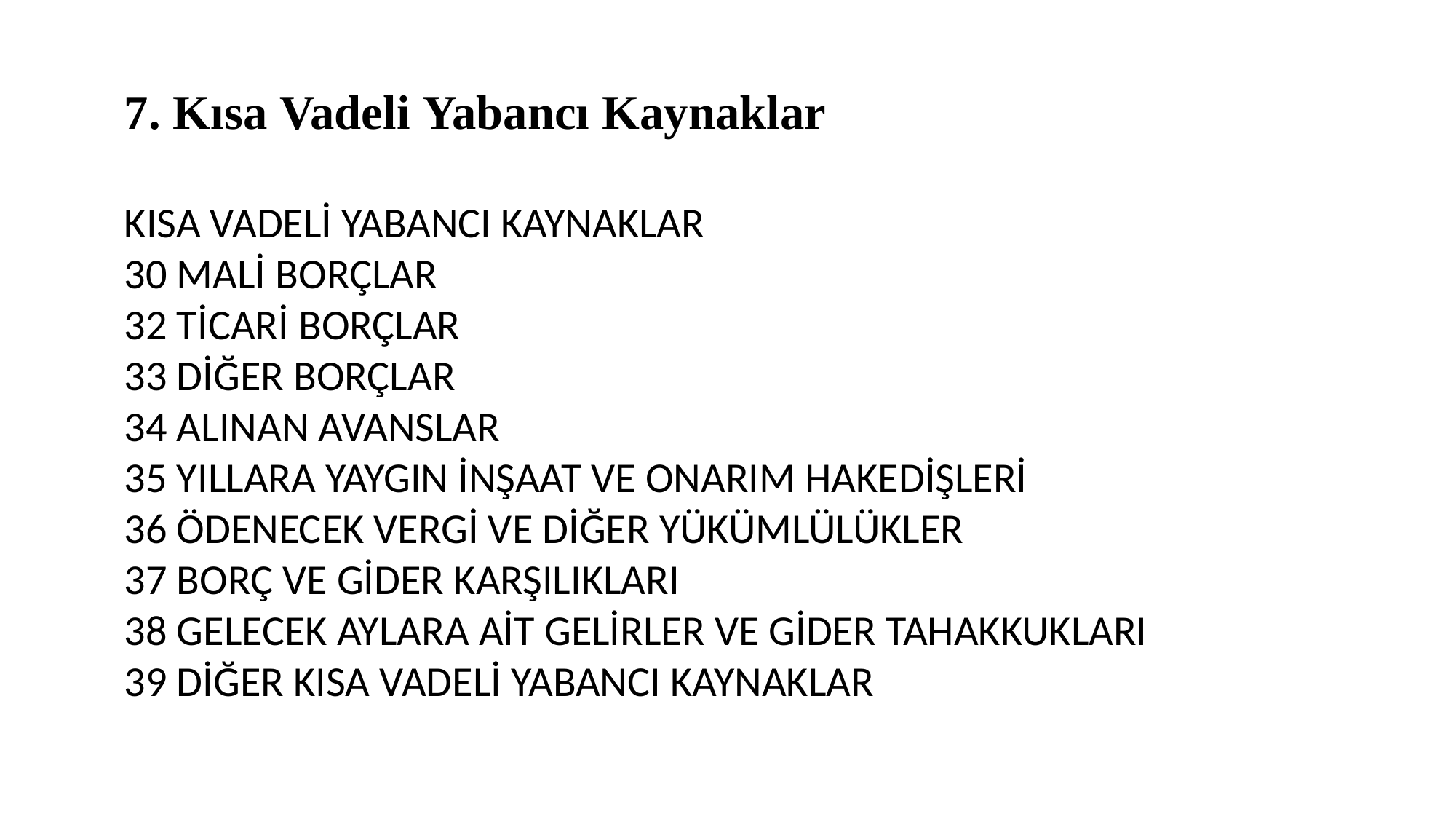

7. Kısa Vadeli Yabancı Kaynaklar
KISA VADELİ YABANCI KAYNAKLAR
30 MALİ BORÇLAR
32 TİCARİ BORÇLAR
33 DİĞER BORÇLAR
34 ALINAN AVANSLAR
35 YILLARA YAYGIN İNŞAAT VE ONARIM HAKEDİŞLERİ
36 ÖDENECEK VERGİ VE DİĞER YÜKÜMLÜLÜKLER
37 BORÇ VE GİDER KARŞILIKLARI
38 GELECEK AYLARA AİT GELİRLER VE GİDER TAHAKKUKLARI
39 DİĞER KISA VADELİ YABANCI KAYNAKLAR